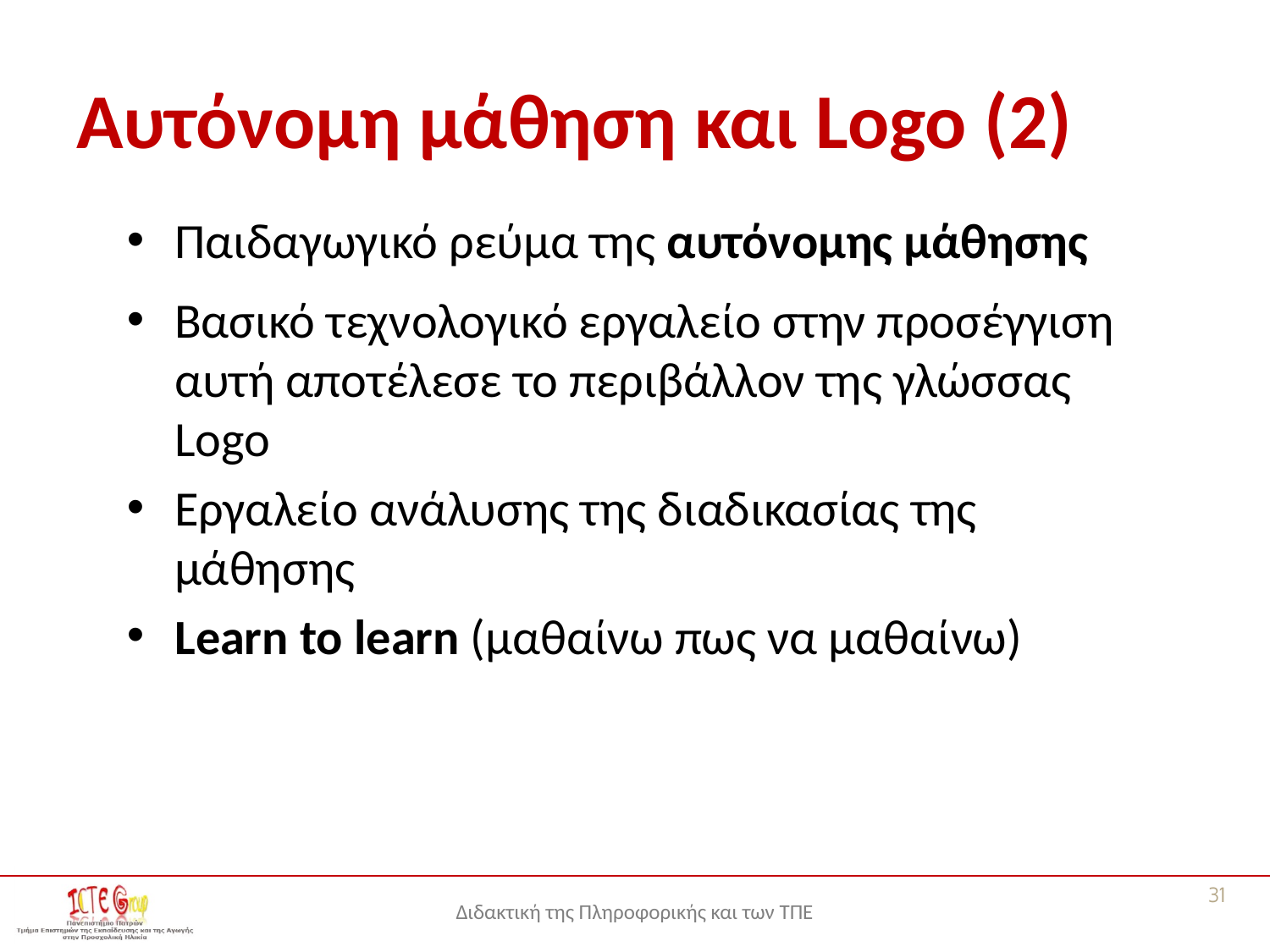

# Αυτόνομη μάθηση και Logo (2)
Παιδαγωγικό ρεύμα της αυτόνομης μάθησης
Βασικό τεχνολογικό εργαλείο στην προσέγγιση αυτή αποτέλεσε το περιβάλλον της γλώσσας Logo
Εργαλείο ανάλυσης της διαδικασίας της μάθησης
Learn to learn (μαθαίνω πως να μαθαίνω)
31